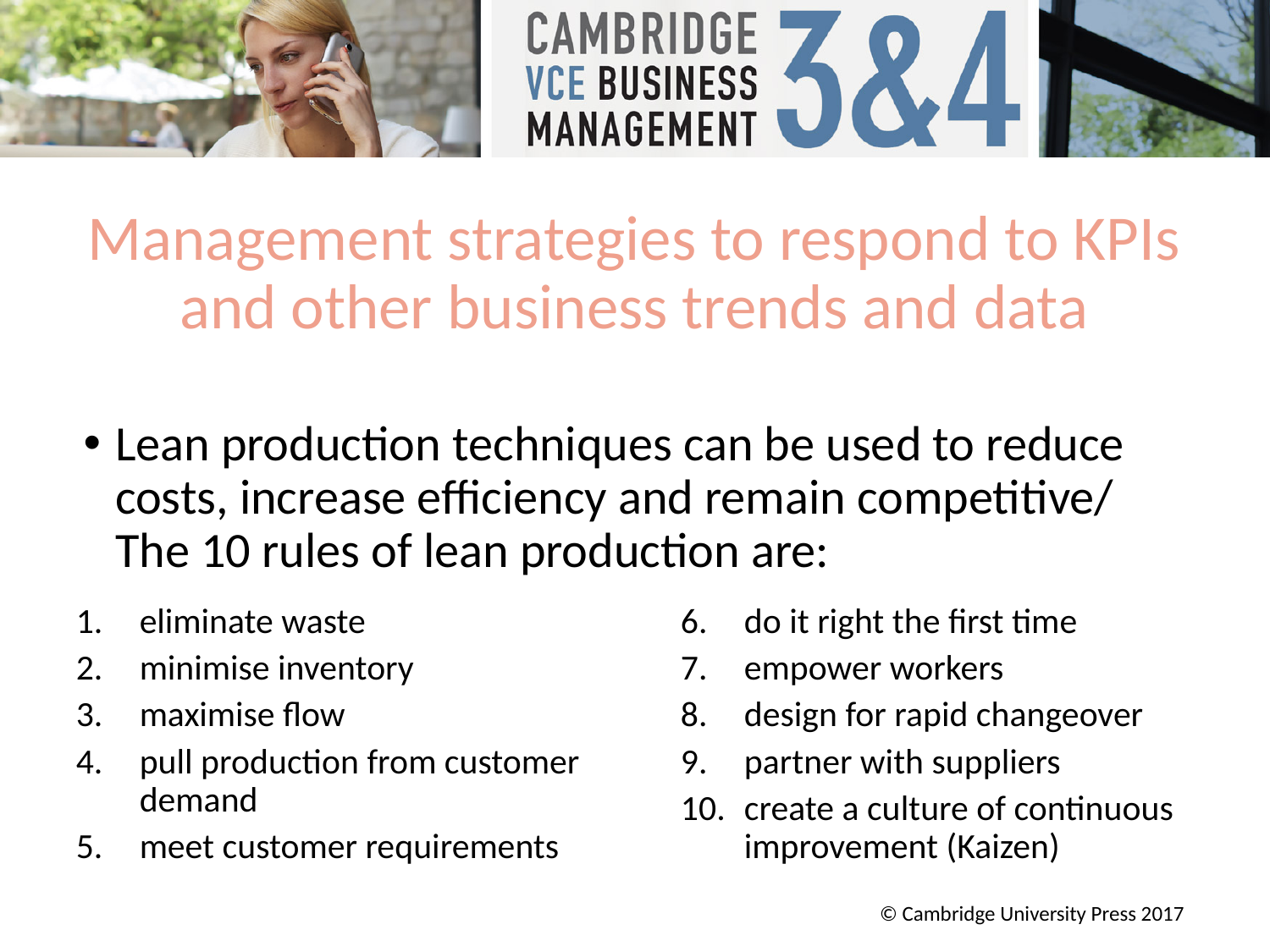

# Management strategies to respond to KPIs and other business trends and data
Lean production techniques can be used to reduce costs, increase efficiency and remain competitive/ The 10 rules of lean production are:
eliminate waste
minimise inventory
maximise flow
pull production from customer demand
meet customer requirements
do it right the first time
empower workers
design for rapid changeover
partner with suppliers
create a culture of continuous improvement (Kaizen)